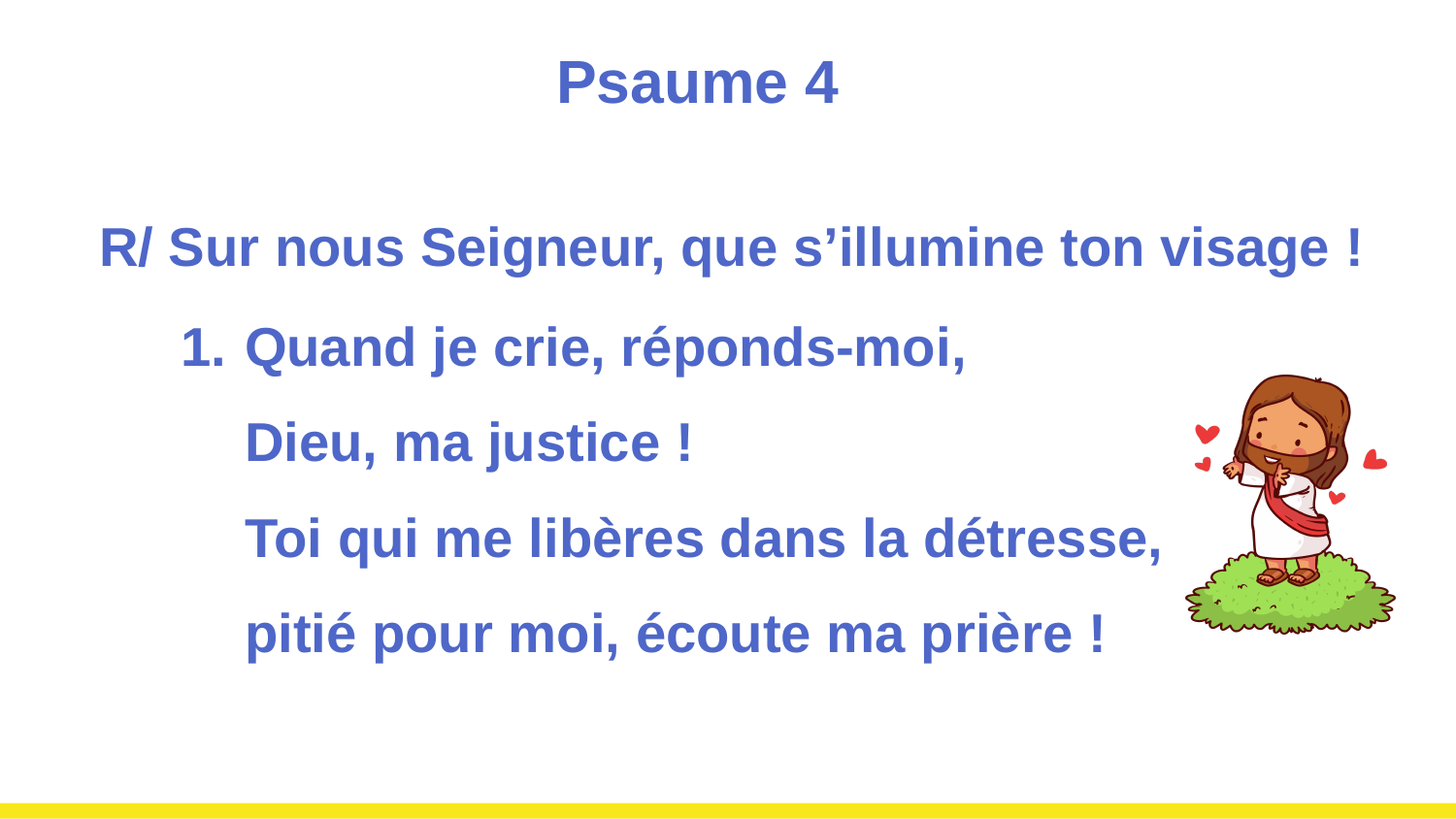

# Psaume 4
R/ Sur nous Seigneur, que s’illumine ton visage !
Quand je crie, réponds-moi,
Dieu, ma justice !
Toi qui me libères dans la détresse,
pitié pour moi, écoute ma prière !